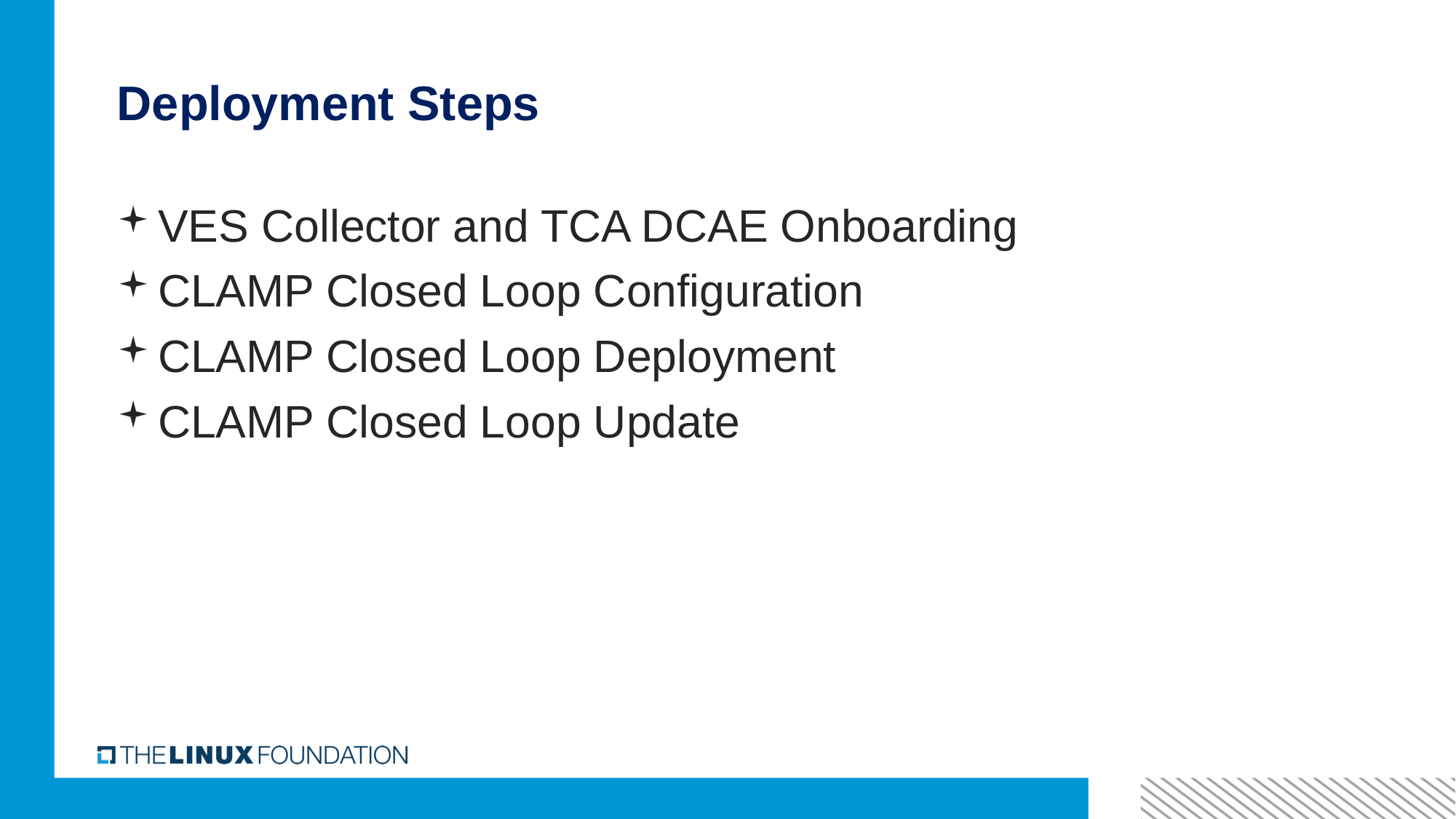

# Deployment Steps
VES Collector and TCA DCAE Onboarding
CLAMP Closed Loop Configuration
CLAMP Closed Loop Deployment
CLAMP Closed Loop Update